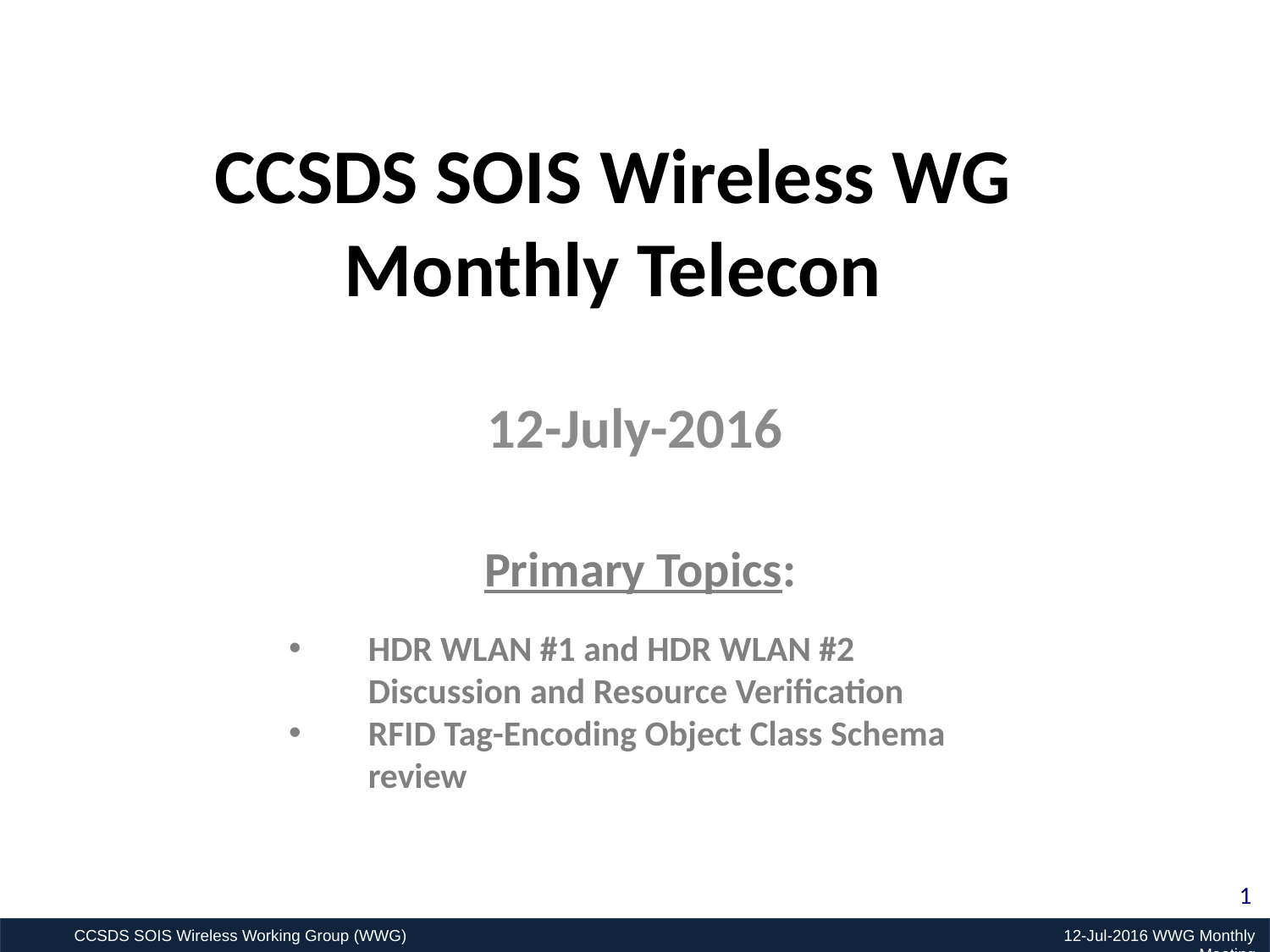

# CCSDS SOIS Wireless WG Monthly Telecon
12-July-2016
Primary Topics:

HDR WLAN #1 and HDR WLAN #2 Discussion and Resource Verification
RFID Tag-Encoding Object Class Schema review